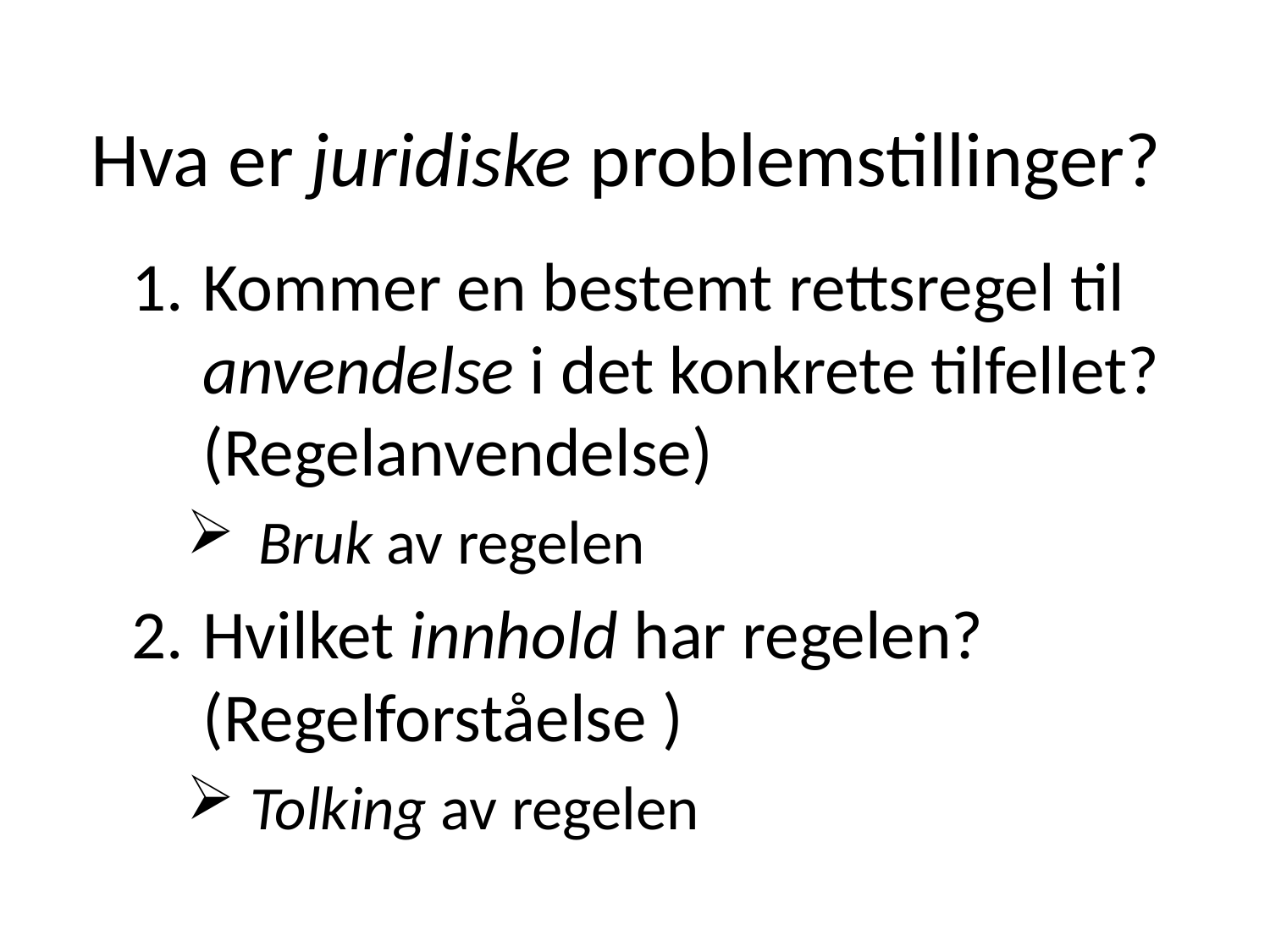

# Hva er juridiske problemstillinger?
Kommer en bestemt rettsregel til anvendelse i det konkrete tilfellet? (Regelanvendelse)
Bruk av regelen
Hvilket innhold har regelen? (Regelforståelse )
Tolking av regelen